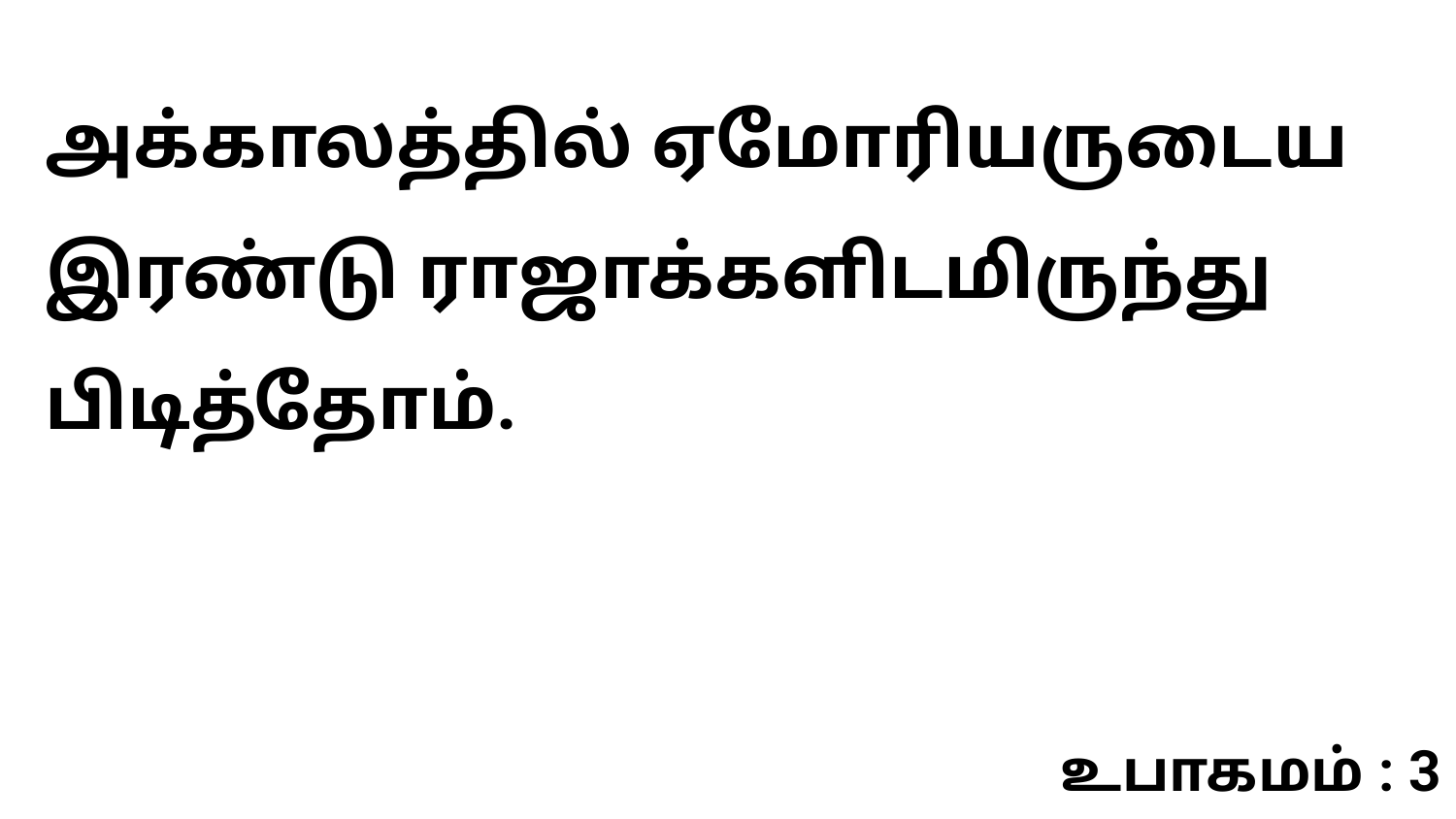

அக்காலத்தில் ஏமோரியருடைய இரண்டு ராஜாக்களிடமிருந்து பிடித்தோம்.
உபாகமம் : 3